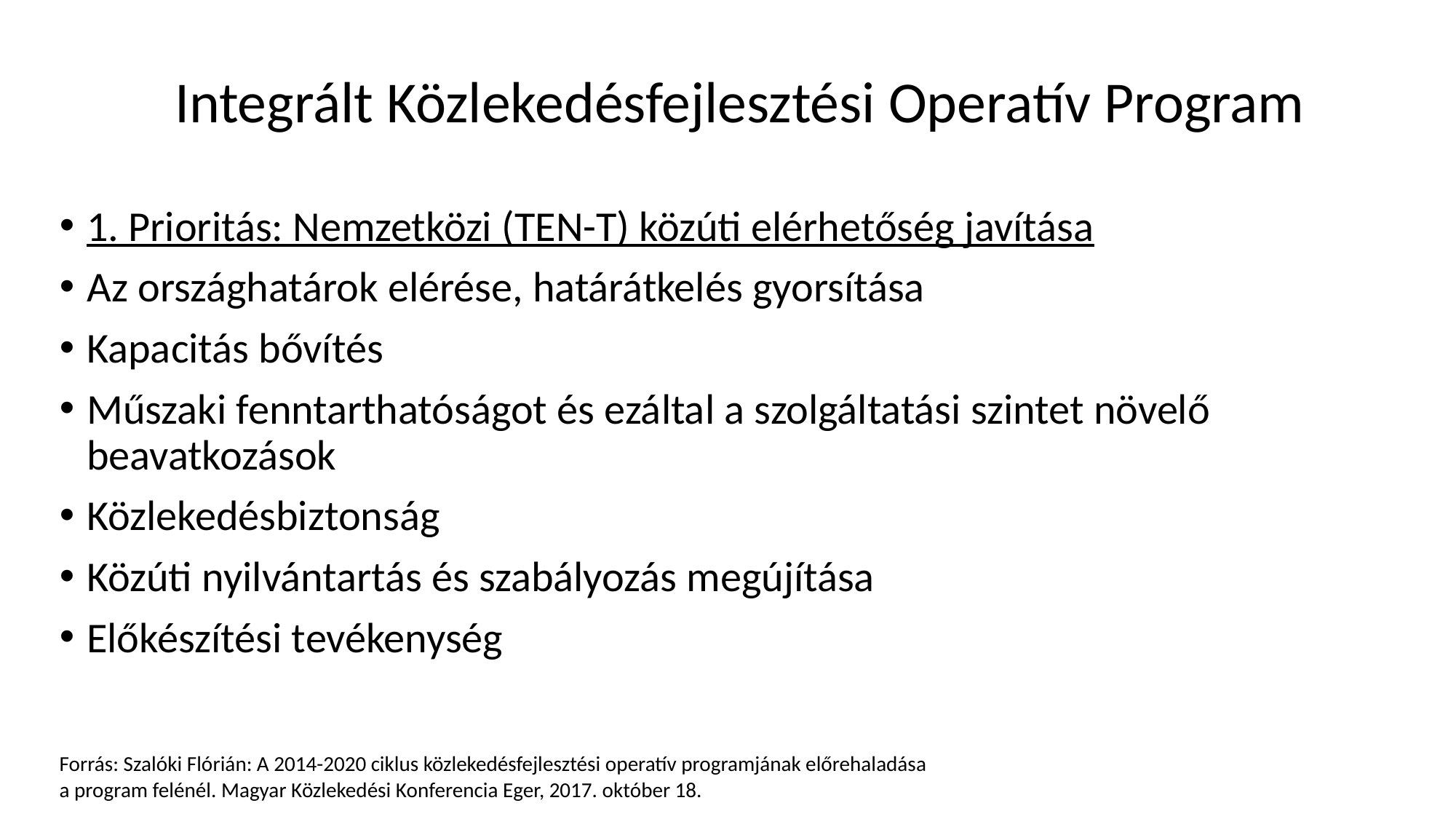

# Integrált Közlekedésfejlesztési Operatív Program
1. Prioritás: Nemzetközi (TEN-T) közúti elérhetőség javítása
Az országhatárok elérése, határátkelés gyorsítása
Kapacitás bővítés
Műszaki fenntarthatóságot és ezáltal a szolgáltatási szintet növelő beavatkozások
Közlekedésbiztonság
Közúti nyilvántartás és szabályozás megújítása
Előkészítési tevékenység
Forrás: Szalóki Flórián: A 2014-2020 ciklus közlekedésfejlesztési operatív programjának előrehaladása a program felénél. Magyar Közlekedési Konferencia Eger, 2017. október 18.